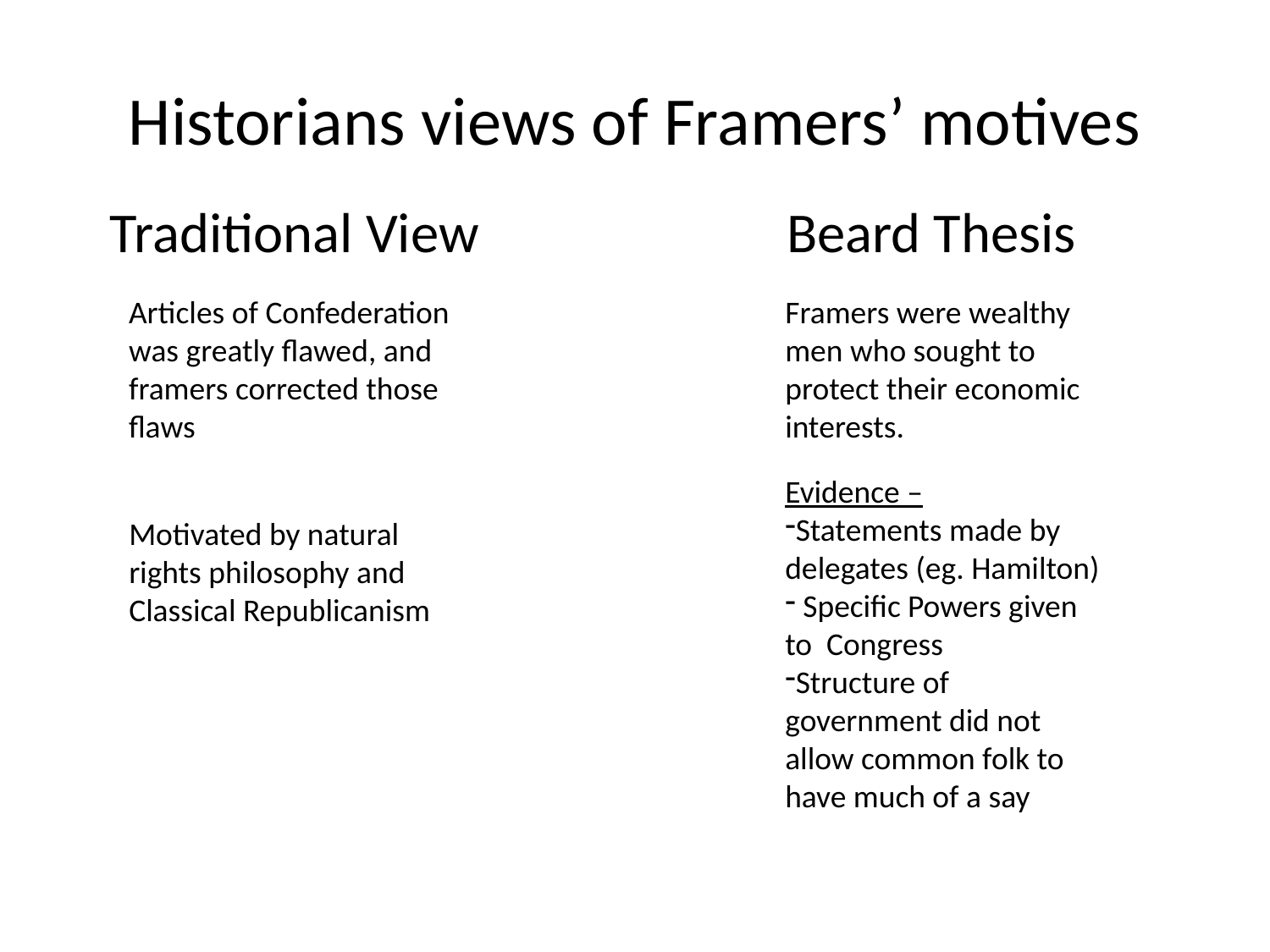

# Historians views of Framers’ motives
Traditional View
Beard Thesis
Articles of Confederation was greatly flawed, and framers corrected those flaws
Framers were wealthy men who sought to protect their economic interests.
Evidence –
Statements made by delegates (eg. Hamilton)
 Specific Powers given to  Congress
Structure of government did not allow common folk to have much of a say
Motivated by natural rights philosophy and Classical Republicanism